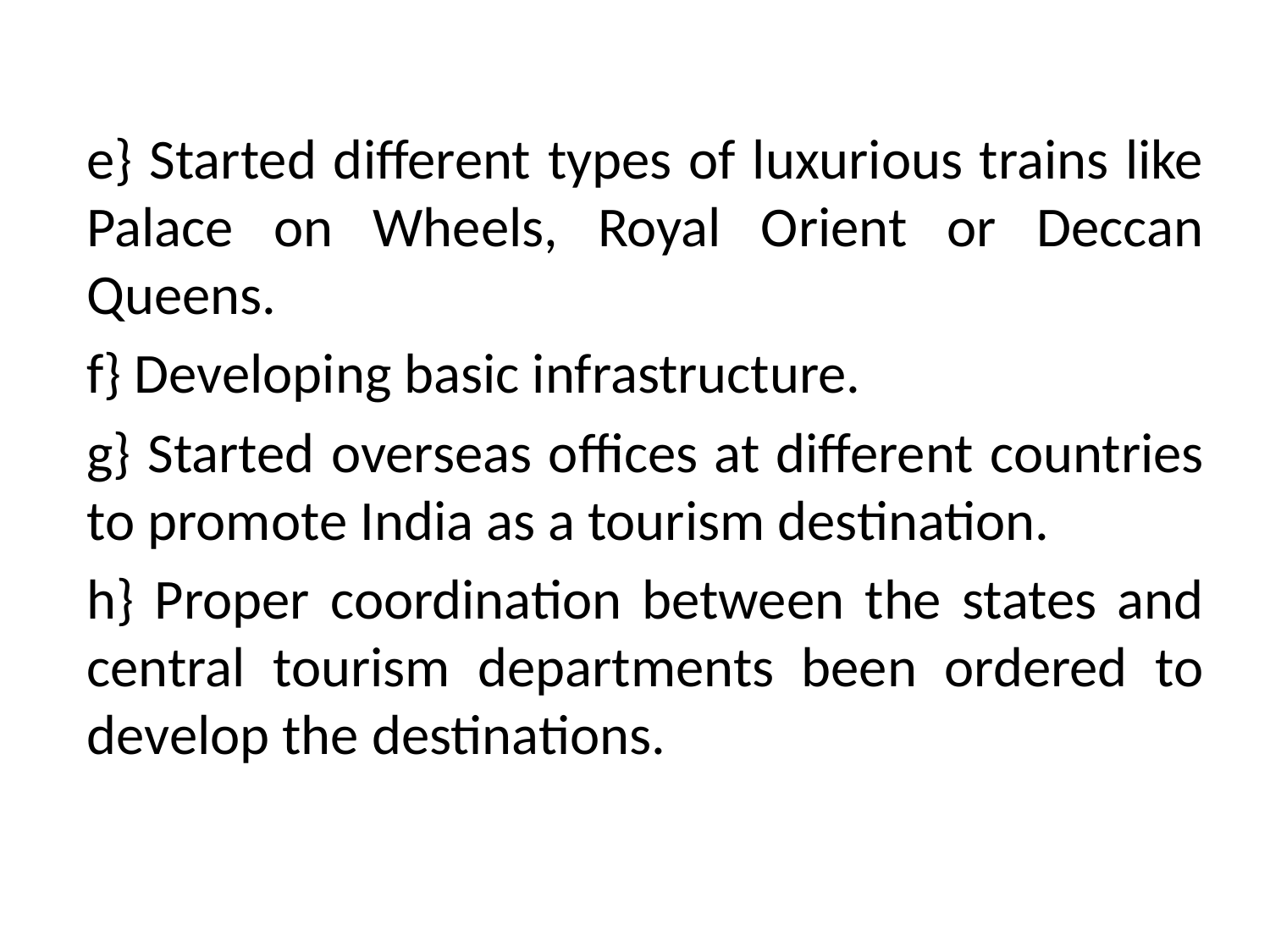

#
e} Started different types of luxurious trains like Palace on Wheels, Royal Orient or Deccan Queens.
f} Developing basic infrastructure.
g} Started overseas offices at different countries to promote India as a tourism destination.
h} Proper coordination between the states and central tourism departments been ordered to develop the destinations.